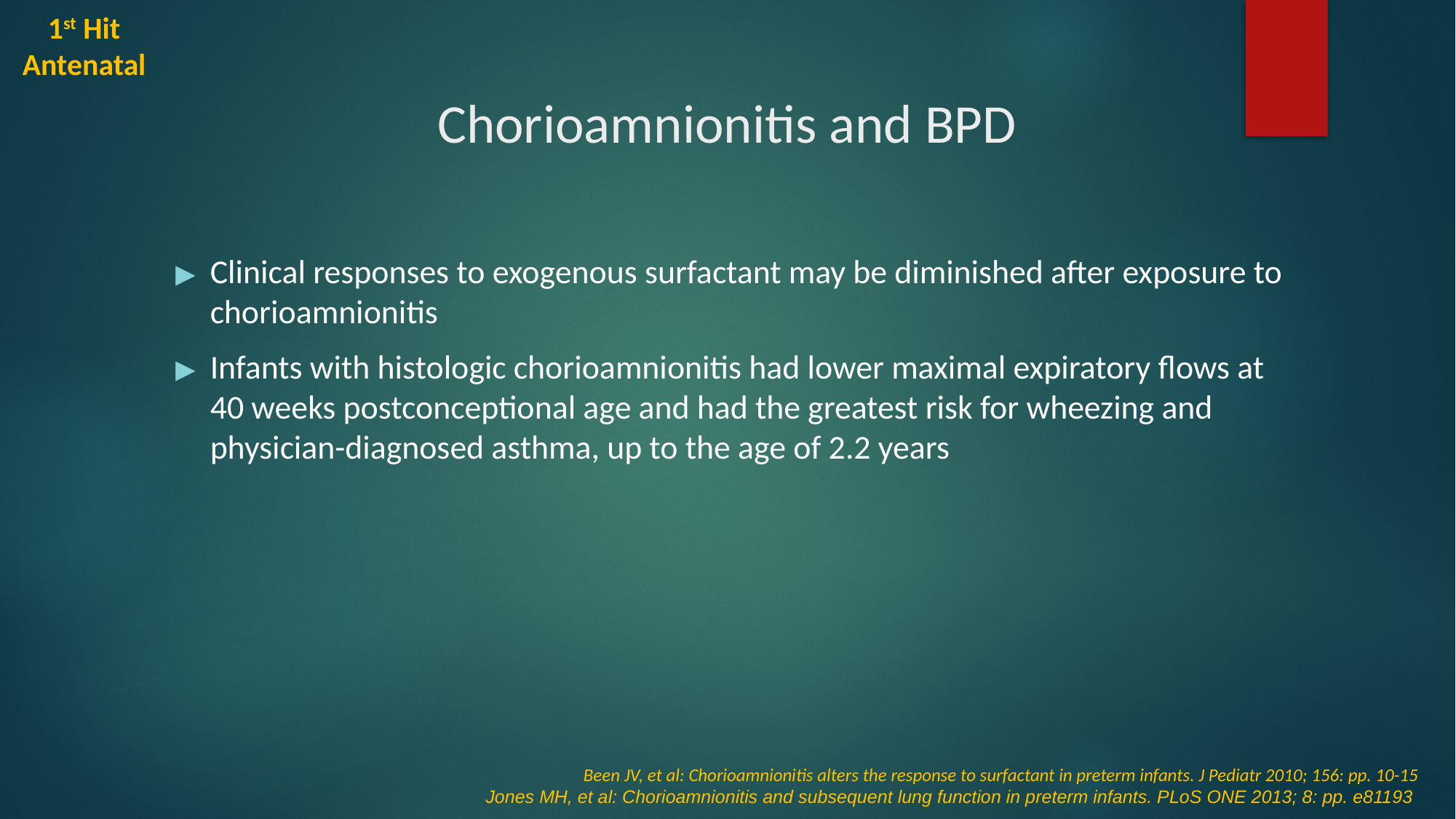

1st Hit Antenatal
# Chorioamnionitis and BPD
Clinical responses to exogenous surfactant may be diminished after exposure to chorioamnionitis
Infants with histologic chorioamnionitis had lower maximal expiratory flows at 40 weeks postconceptional age and had the greatest risk for wheezing and physician-diagnosed asthma, up to the age of 2.2 years

Been JV, et al: Chorioamnionitis alters the response to surfactant in preterm infants. J Pediatr 2010; 156: pp. 10-15
Jones MH, et al: Chorioamnionitis and subsequent lung function in preterm infants. PLoS ONE 2013; 8: pp. e81193